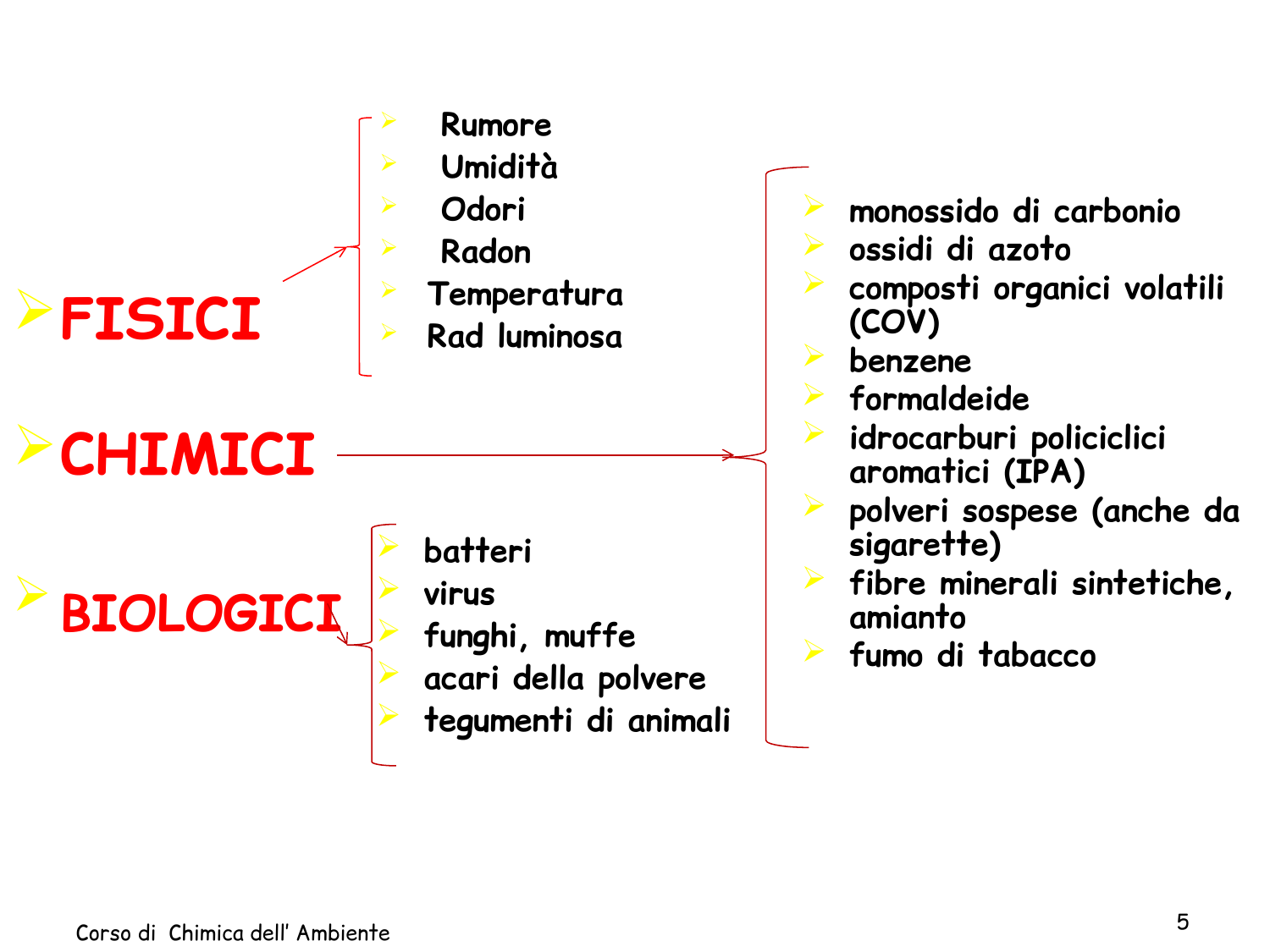

Rumore
 Umidità
 Odori
 Radon
Temperatura
Rad luminosa

monossido di carbonio
ossidi di azoto
composti organici volatili (COV)
benzene
formaldeide
idrocarburi policiclici aromatici (IPA)
polveri sospese (anche da sigarette)
fibre minerali sintetiche, amianto
fumo di tabacco
FISICI

CHIMICI

BIOLOGICI

batteri
virus
funghi, muffe
acari della polvere
tegumenti di animali
5
Corso di  Chimica dell’ Ambiente